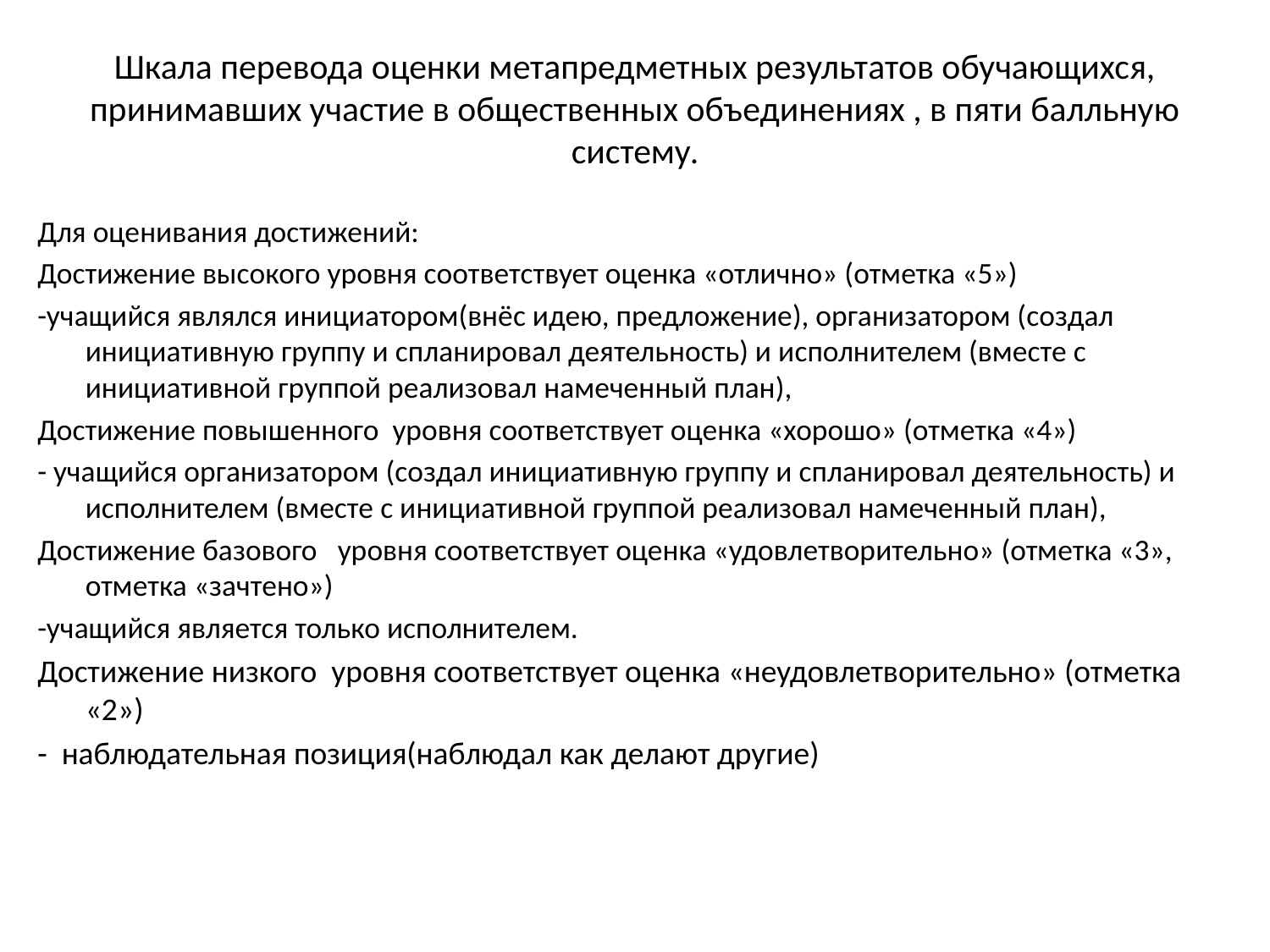

# Шкала перевода оценки метапредметных результатов обучающихся, принимавших участие в общественных объединениях , в пяти балльную систему.
Для оценивания достижений:
Достижение высокого уровня соответствует оценка «отлично» (отметка «5»)
-учащийся являлся инициатором(внёс идею, предложение), организатором (создал инициативную группу и спланировал деятельность) и исполнителем (вместе с инициативной группой реализовал намеченный план),
Достижение повышенного  уровня соответствует оценка «хорошо» (отметка «4»)
- учащийся организатором (создал инициативную группу и спланировал деятельность) и исполнителем (вместе с инициативной группой реализовал намеченный план),
Достижение базового   уровня соответствует оценка «удовлетворительно» (отметка «3», отметка «зачтено»)
-учащийся является только исполнителем.
Достижение низкого  уровня соответствует оценка «неудовлетворительно» (отметка «2»)
-  наблюдательная позиция(наблюдал как делают другие)